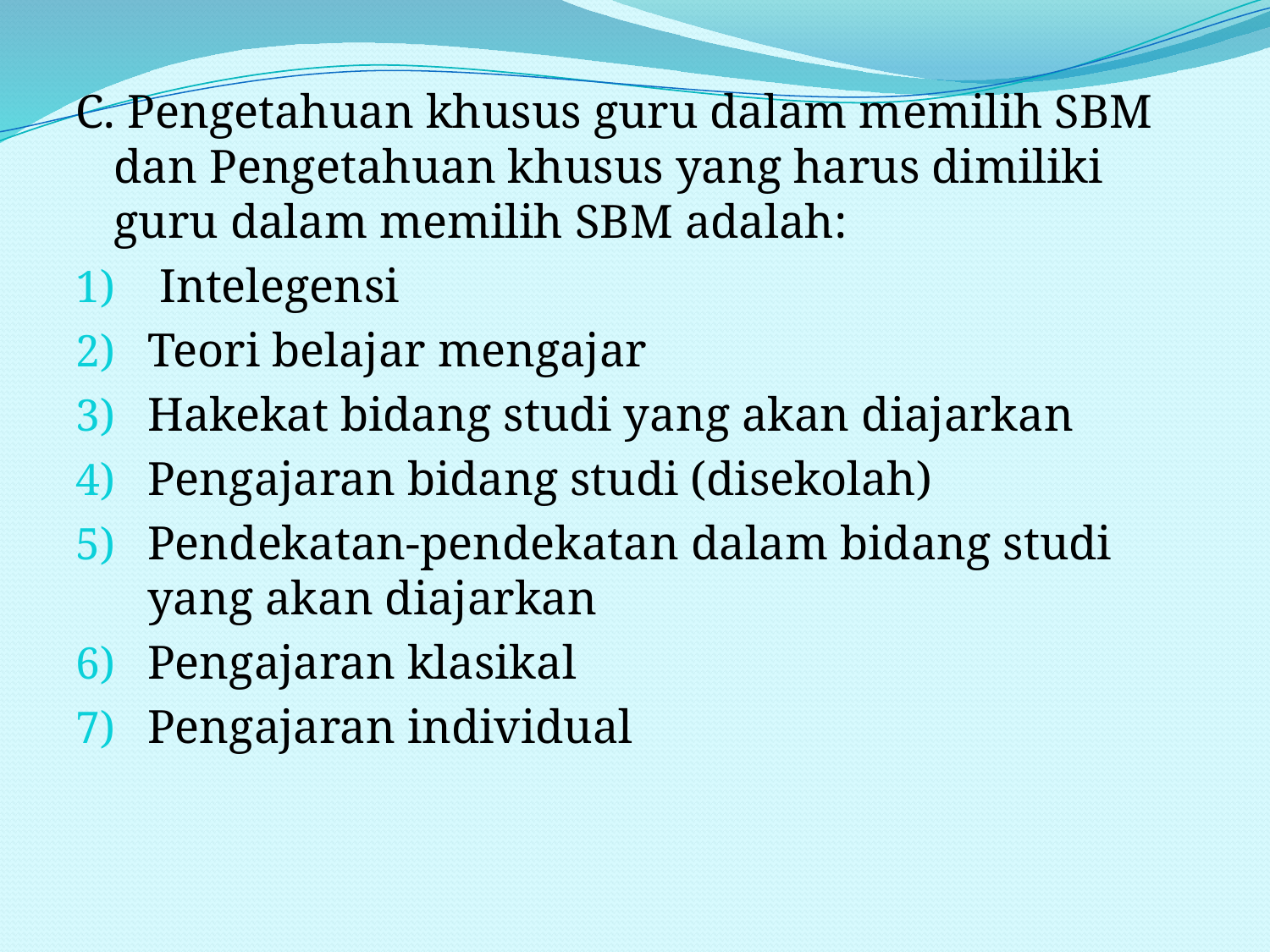

#
C. Pengetahuan khusus guru dalam memilih SBM dan Pengetahuan khusus yang harus dimiliki guru dalam memilih SBM adalah:
 Intelegensi
Teori belajar mengajar
Hakekat bidang studi yang akan diajarkan
Pengajaran bidang studi (disekolah)
Pendekatan-pendekatan dalam bidang studi yang akan diajarkan
Pengajaran klasikal
Pengajaran individual